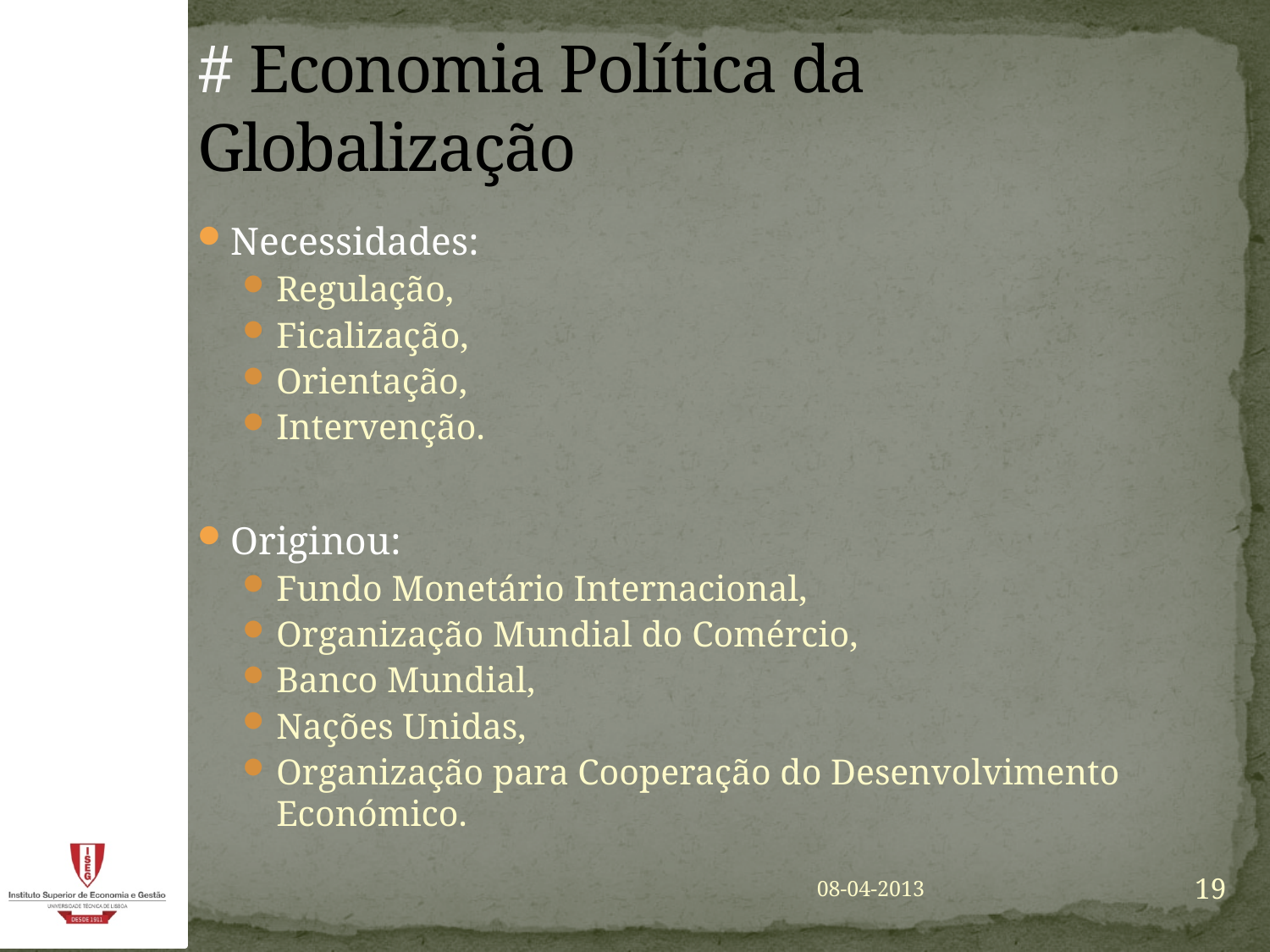

# # Economia Política da Globalização
Necessidades:
Regulação,
Ficalização,
Orientação,
Intervenção.

Originou:
Fundo Monetário Internacional,
Organização Mundial do Comércio,
Banco Mundial,
Nações Unidas,
Organização para Cooperação do Desenvolvimento Económico.

19
08-04-2013